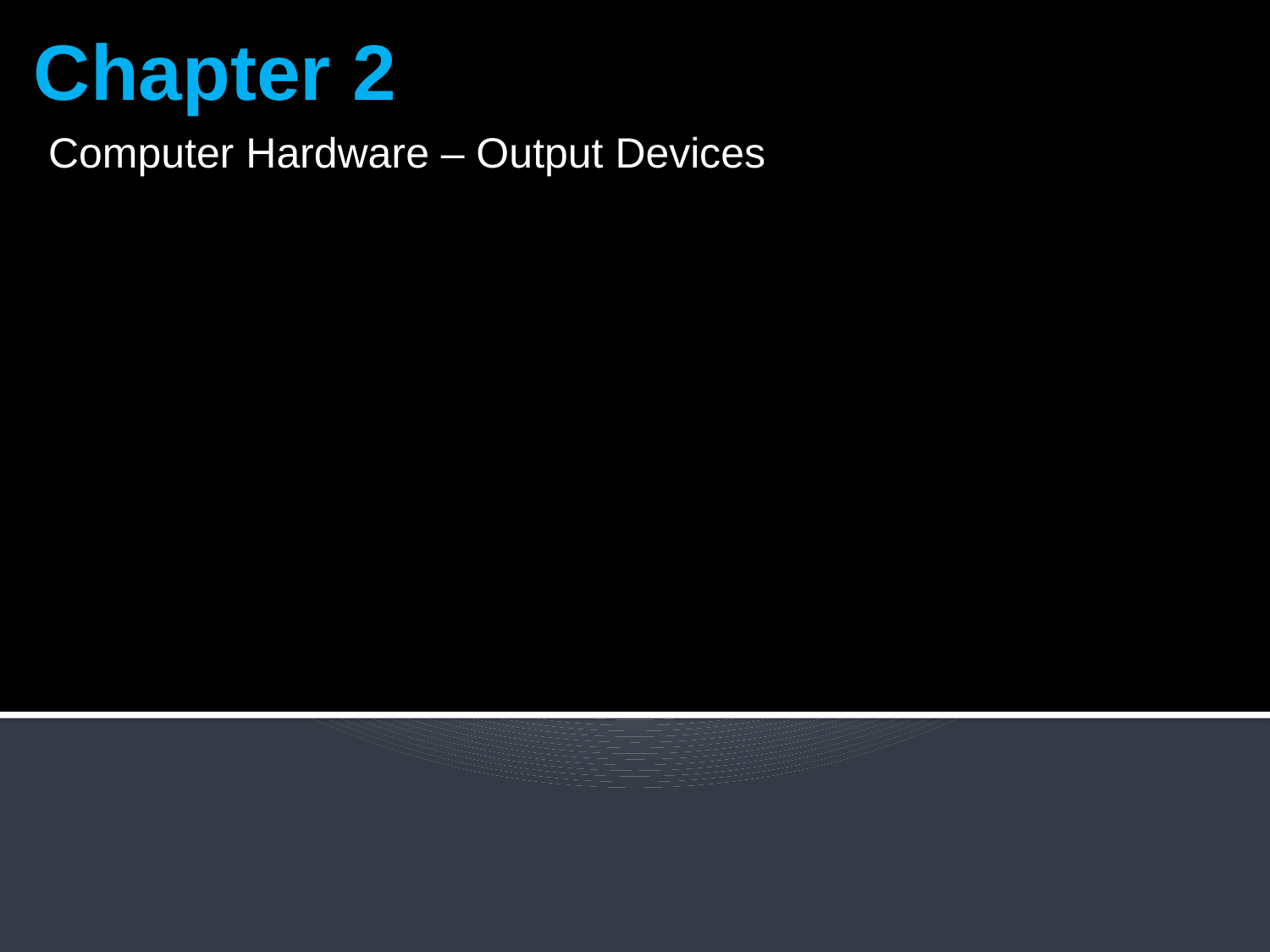

# Chapter 2
Computer Hardware – Output Devices